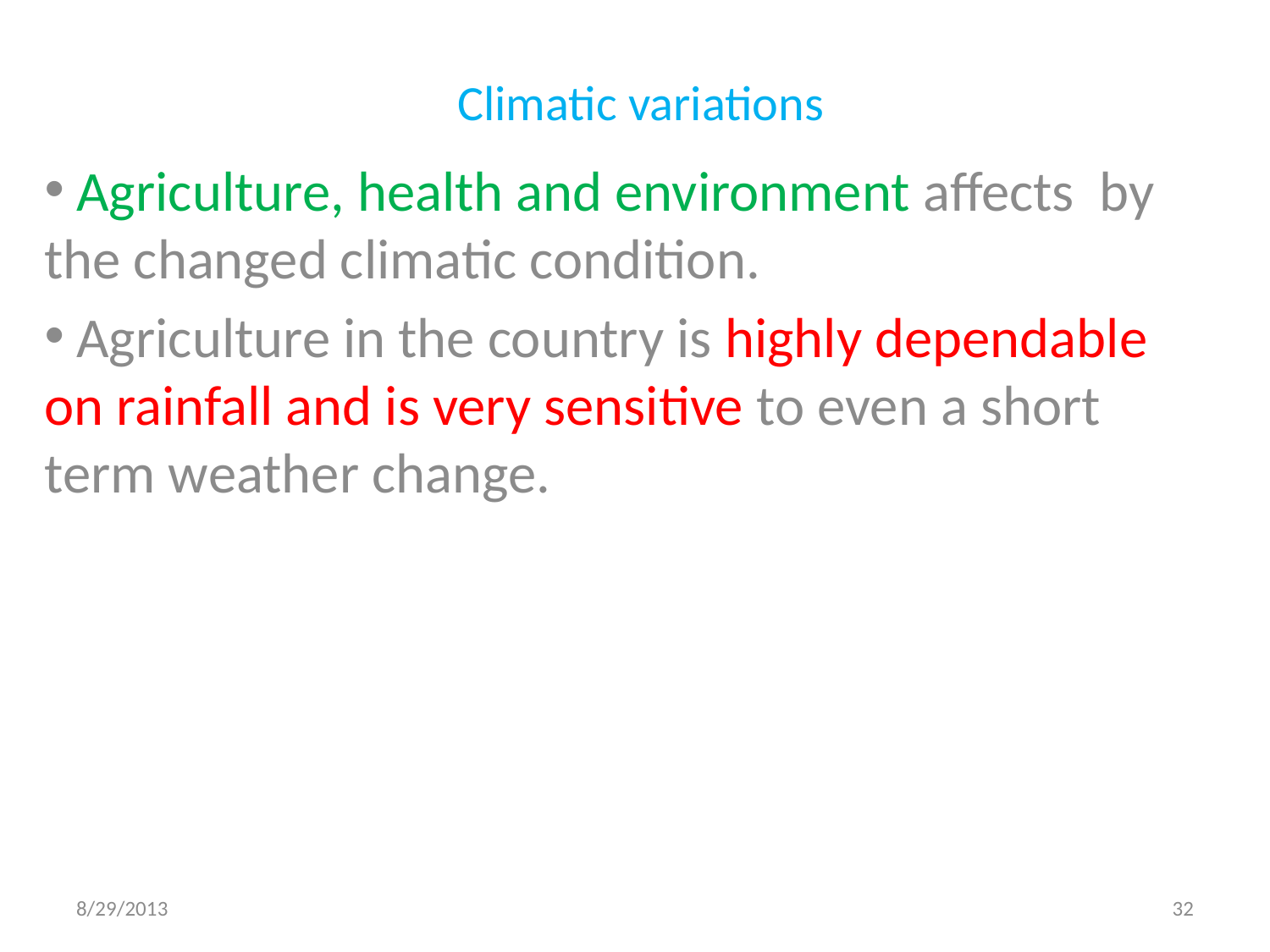

# Climatic variations
 Agriculture, health and environment affects  by the changed climatic condition.
 Agriculture in the country is highly dependable on rainfall and is very sensitive to even a short term weather change.
8/29/2013
32